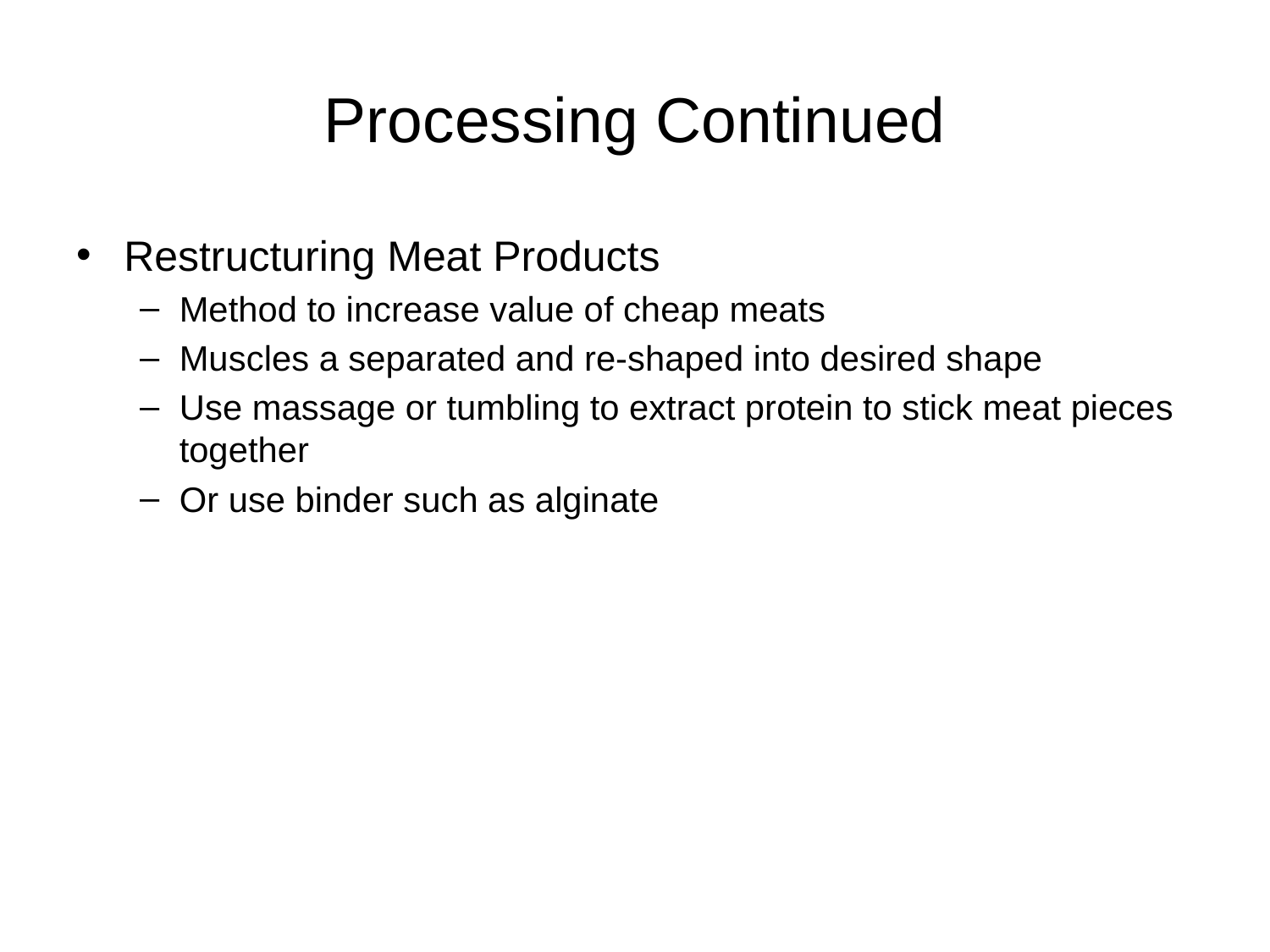

# Processing Continued
Restructuring Meat Products
Method to increase value of cheap meats
Muscles a separated and re-shaped into desired shape
Use massage or tumbling to extract protein to stick meat pieces together
Or use binder such as alginate